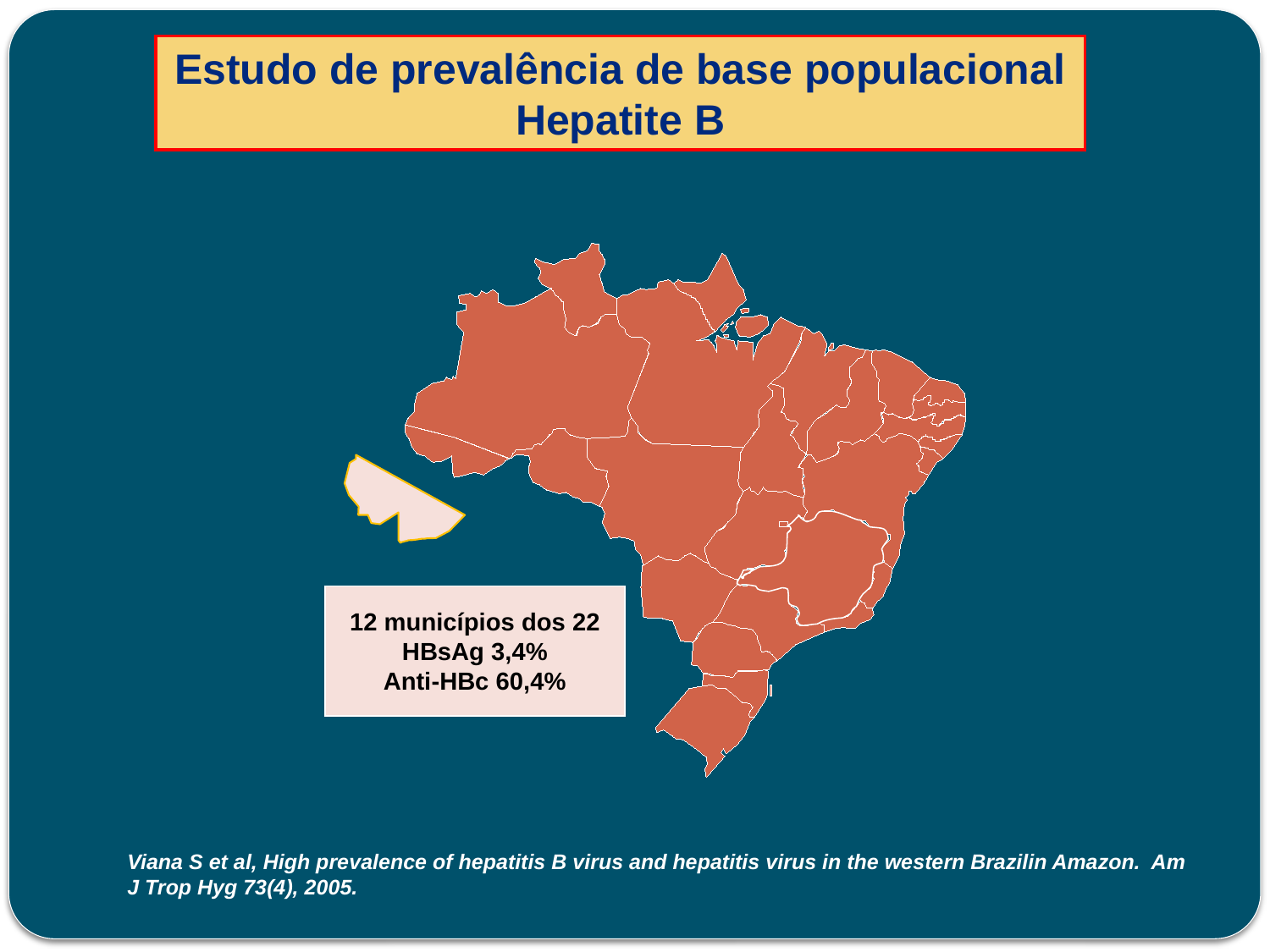

Estudo de prevalência de base populacional Hepatite B

12 municípios dos 22
HBsAg 3,4%
Anti-HBc 60,4%
Viana S et al, High prevalence of hepatitis B virus and hepatitis virus in the western Brazilin Amazon.  Am J Trop Hyg 73(4), 2005.